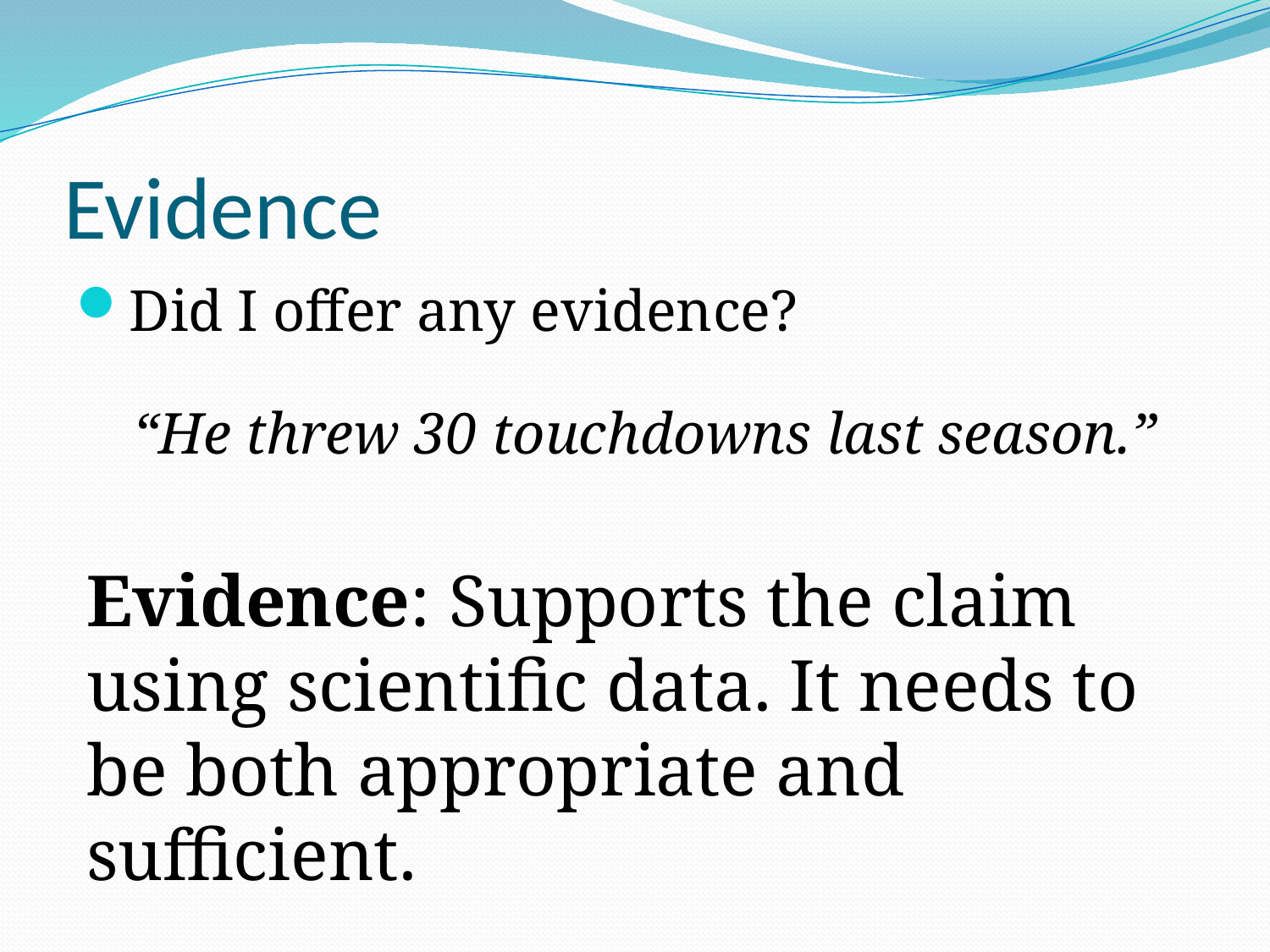

# Evidence
Did I offer any evidence?

“He threw 30 touchdowns last season.”
Evidence: Supports the claim using scientific data. It needs to be both appropriate and sufficient.